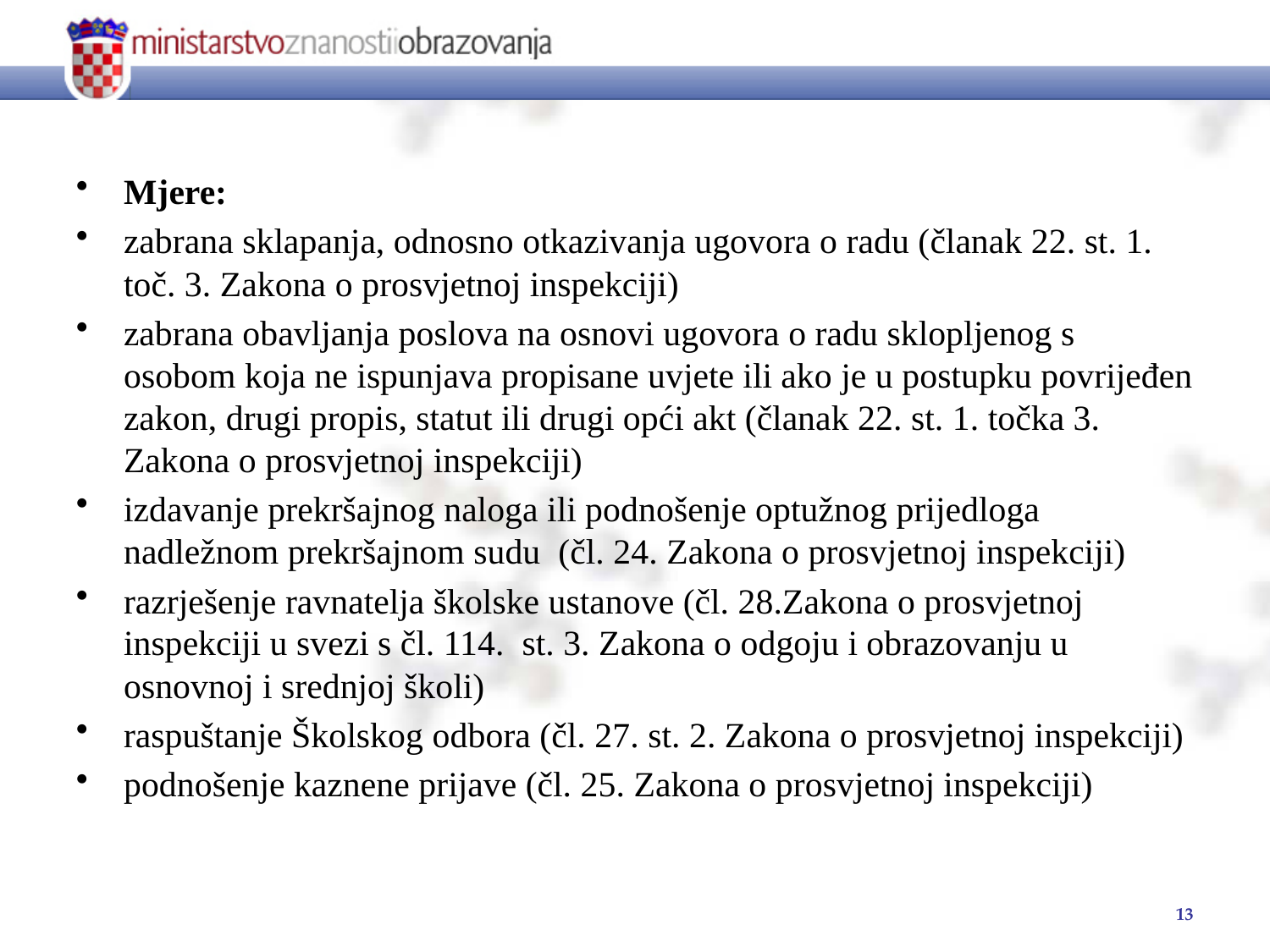

#
Mjere:
zabrana sklapanja, odnosno otkazivanja ugovora o radu (članak 22. st. 1. toč. 3. Zakona o prosvjetnoj inspekciji)
zabrana obavljanja poslova na osnovi ugovora o radu sklopljenog s osobom koja ne ispunjava propisane uvjete ili ako je u postupku povrijeđen zakon, drugi propis, statut ili drugi opći akt (članak 22. st. 1. točka 3. Zakona o prosvjetnoj inspekciji)
izdavanje prekršajnog naloga ili podnošenje optužnog prijedloga  nadležnom prekršajnom sudu  (čl. 24. Zakona o prosvjetnoj inspekciji)
razrješenje ravnatelja školske ustanove (čl. 28.Zakona o prosvjetnoj inspekciji u svezi s čl. 114.  st. 3. Zakona o odgoju i obrazovanju u osnovnoj i srednjoj školi)
raspuštanje Školskog odbora (čl. 27. st. 2. Zakona o prosvjetnoj inspekciji)
podnošenje kaznene prijave (čl. 25. Zakona o prosvjetnoj inspekciji)

13